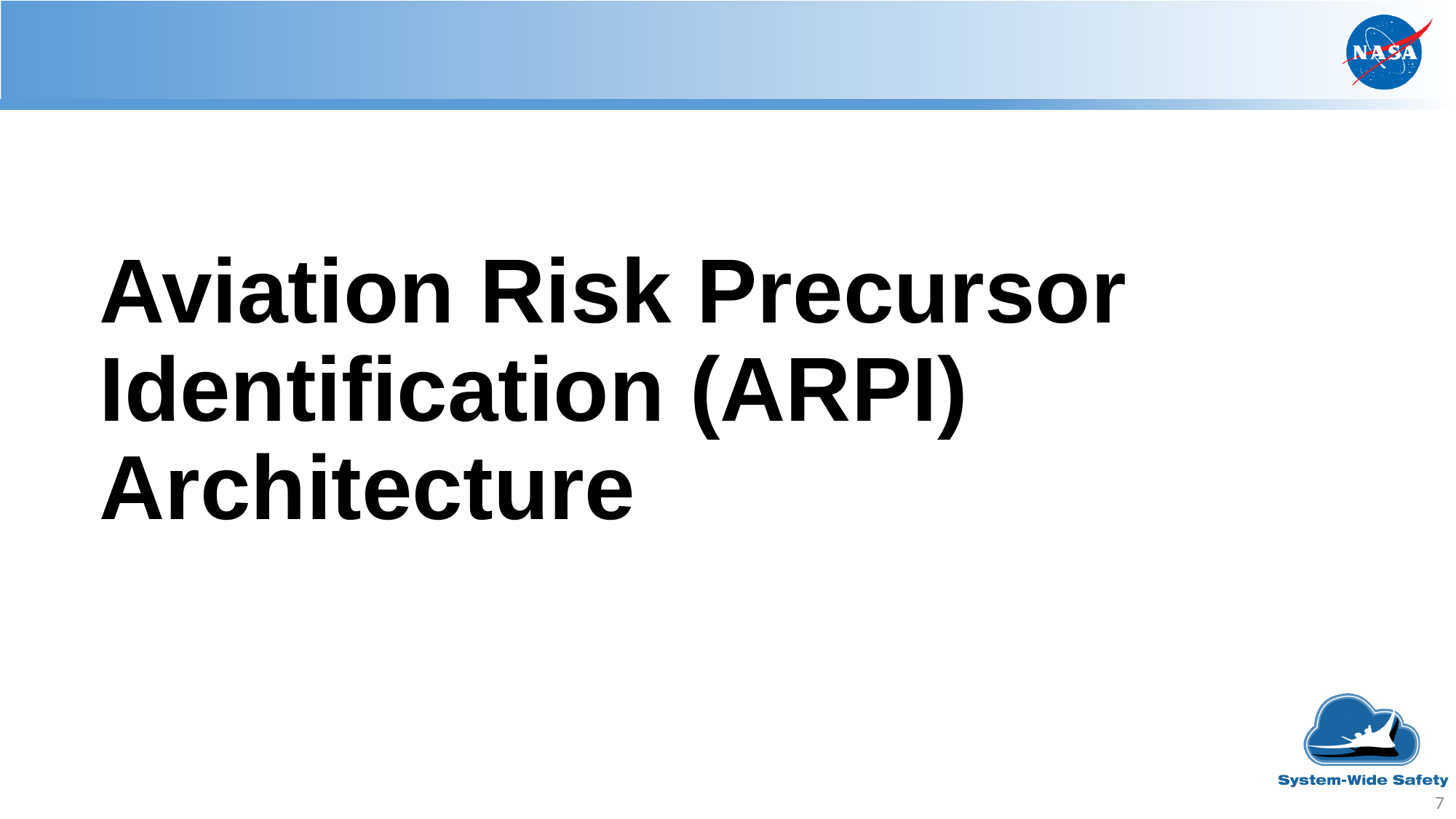

# Aviation Risk Precursor Identification (ARPI) Architecture
7